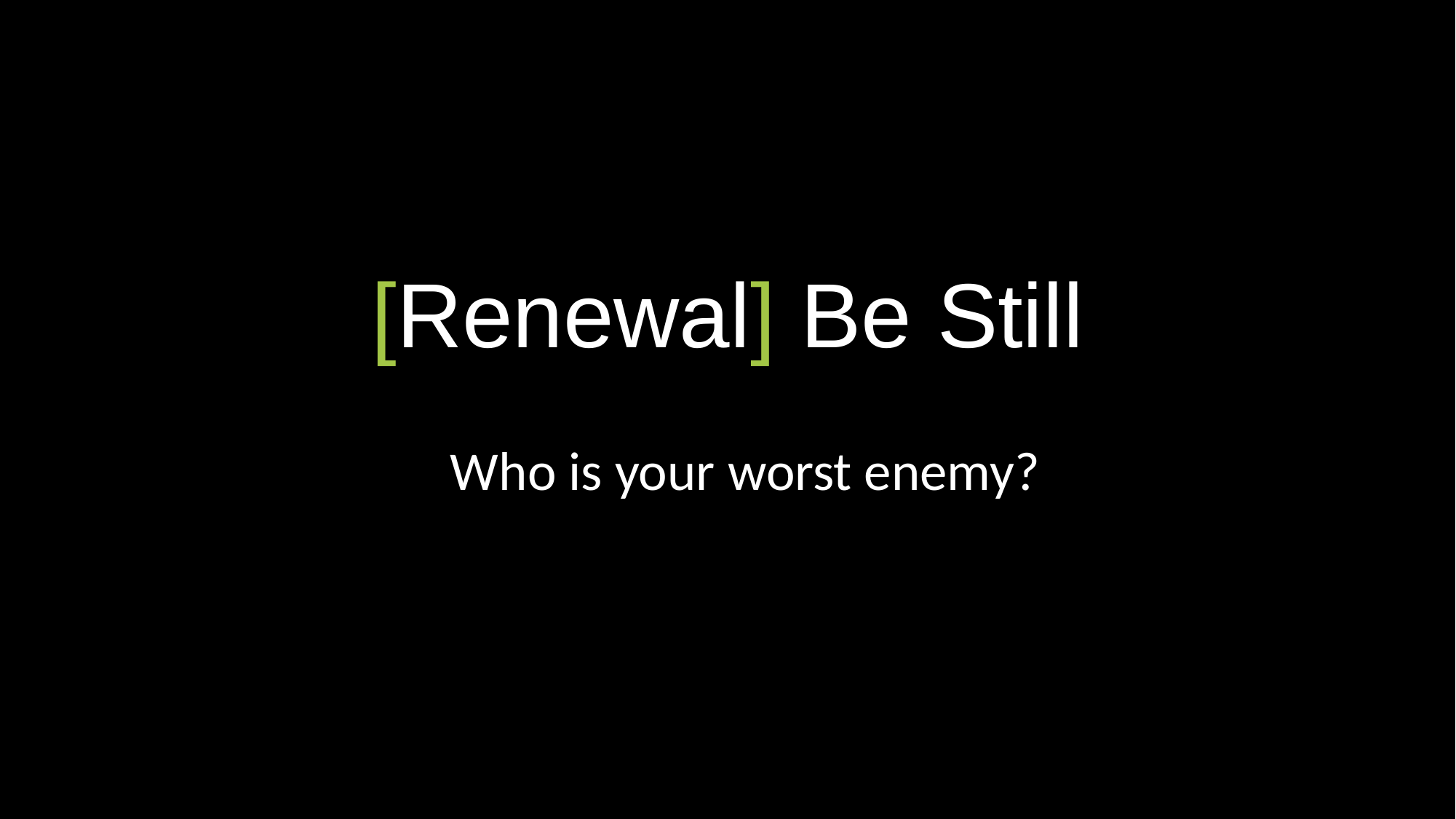

# [Renewal] Be Still
Who is your worst enemy?